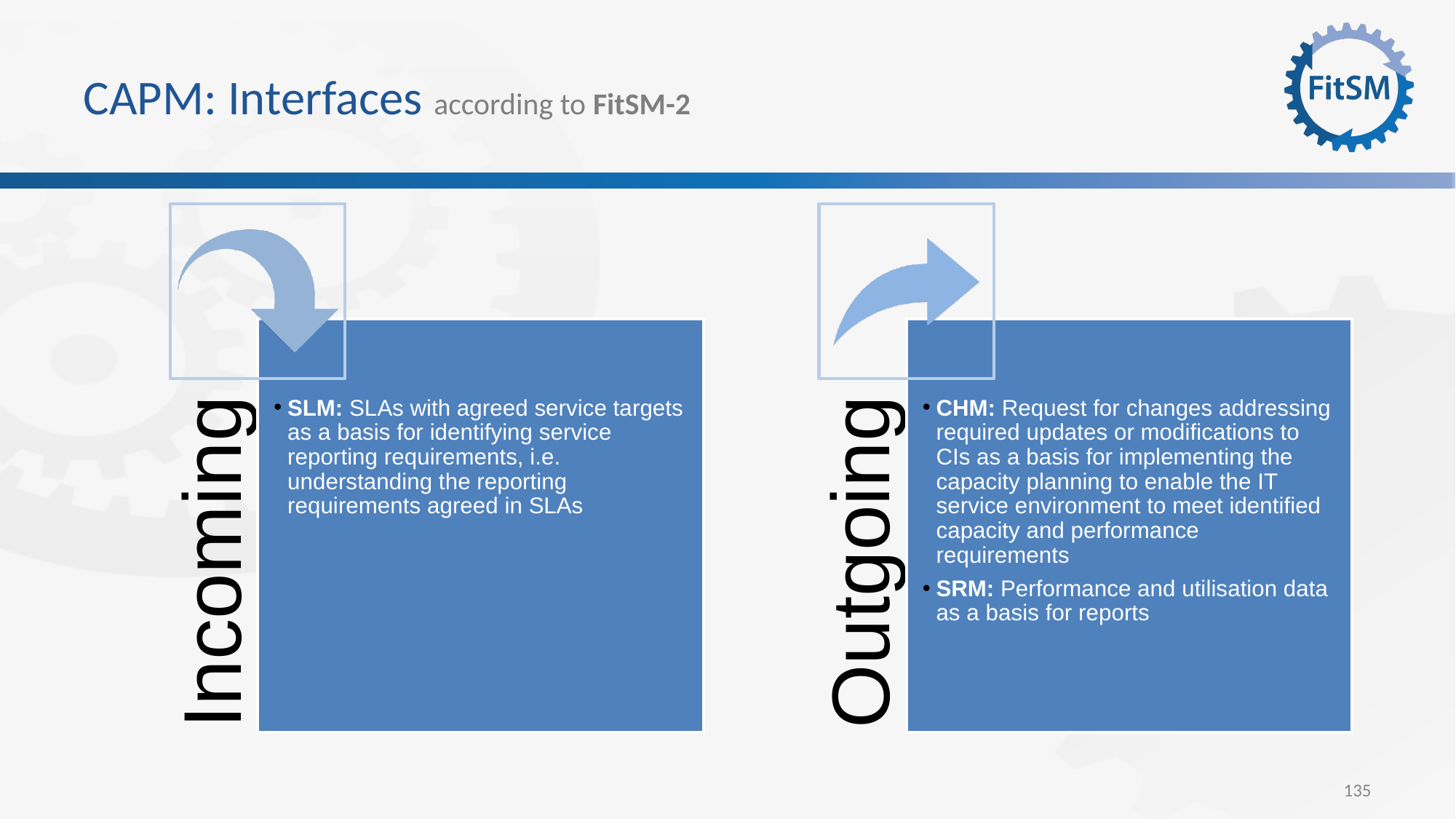

# CAPM: Interfaces according to FitSM-2
Incoming
SLM: SLAs with agreed service targets as a basis for identifying service reporting requirements, i.e. understanding the reporting requirements agreed in SLAs
Outgoing
CHM: Request for changes addressing required updates or modifications to CIs as a basis for implementing the capacity planning to enable the IT service environment to meet identified capacity and performance requirements
SRM: Performance and utilisation data as a basis for reports

135